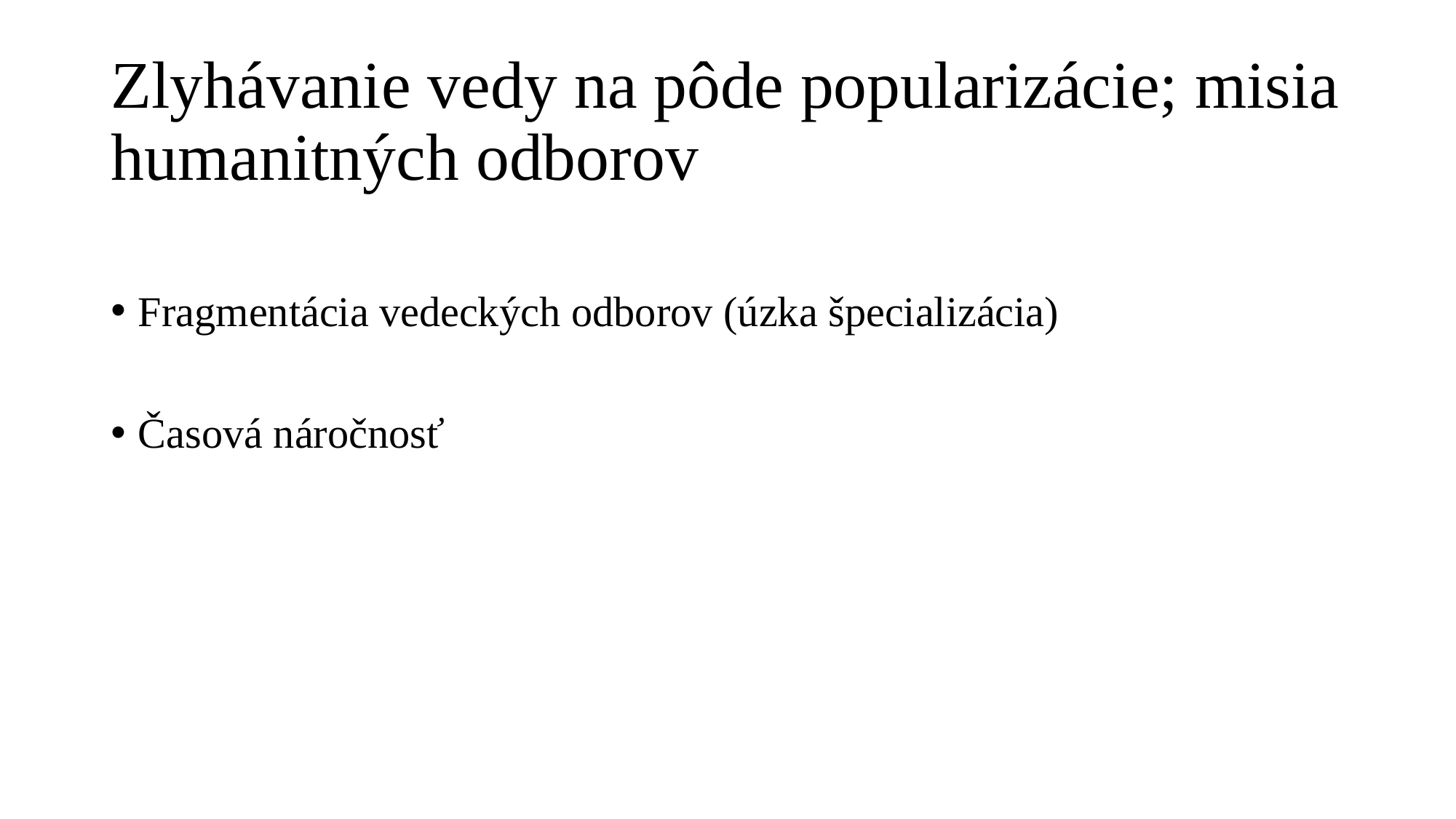

# Zlyhávanie vedy na pôde popularizácie; misia humanitných odborov

Fragmentácia vedeckých odborov (úzka špecializácia)

Časová náročnosť